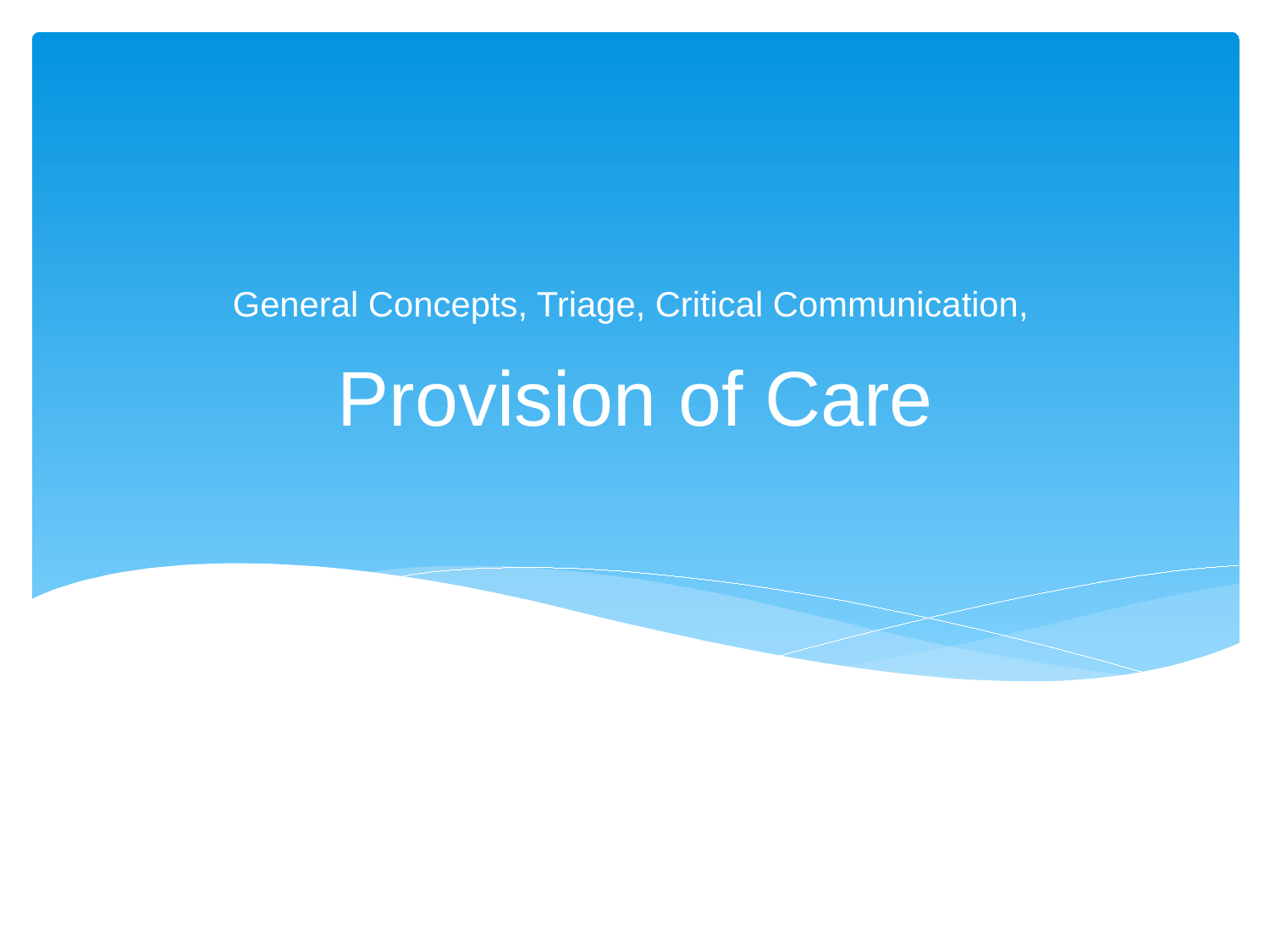

General Concepts, Triage, Critical Communication,
# Provision of Care